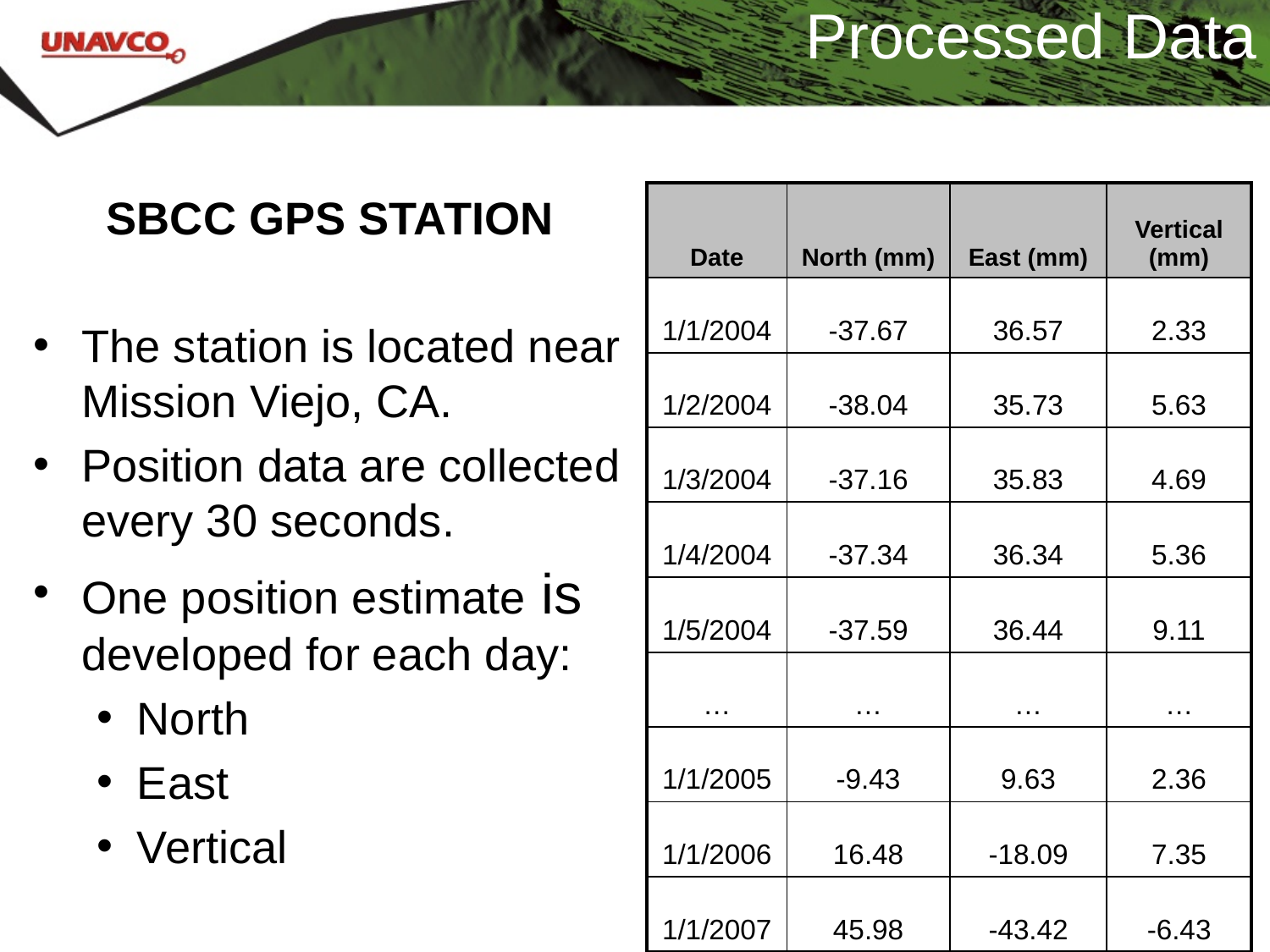

# Processed Data
SBCC GPS STATION

The station is located near Mission Viejo, CA.
Position data are collected every 30 seconds.
One position estimate is developed for each day:
North
East
Vertical
| Date | North (mm) | East (mm) | Vertical (mm) |
| --- | --- | --- | --- |
| 1/1/2004 | -37.67 | 36.57 | 2.33 |
| 1/2/2004 | -38.04 | 35.73 | 5.63 |
| 1/3/2004 | -37.16 | 35.83 | 4.69 |
| 1/4/2004 | -37.34 | 36.34 | 5.36 |
| 1/5/2004 | -37.59 | 36.44 | 9.11 |
| … | … | … | … |
| 1/1/2005 | -9.43 | 9.63 | 2.36 |
| 1/1/2006 | 16.48 | -18.09 | 7.35 |
| 1/1/2007 | 45.98 | -43.42 | -6.43 |